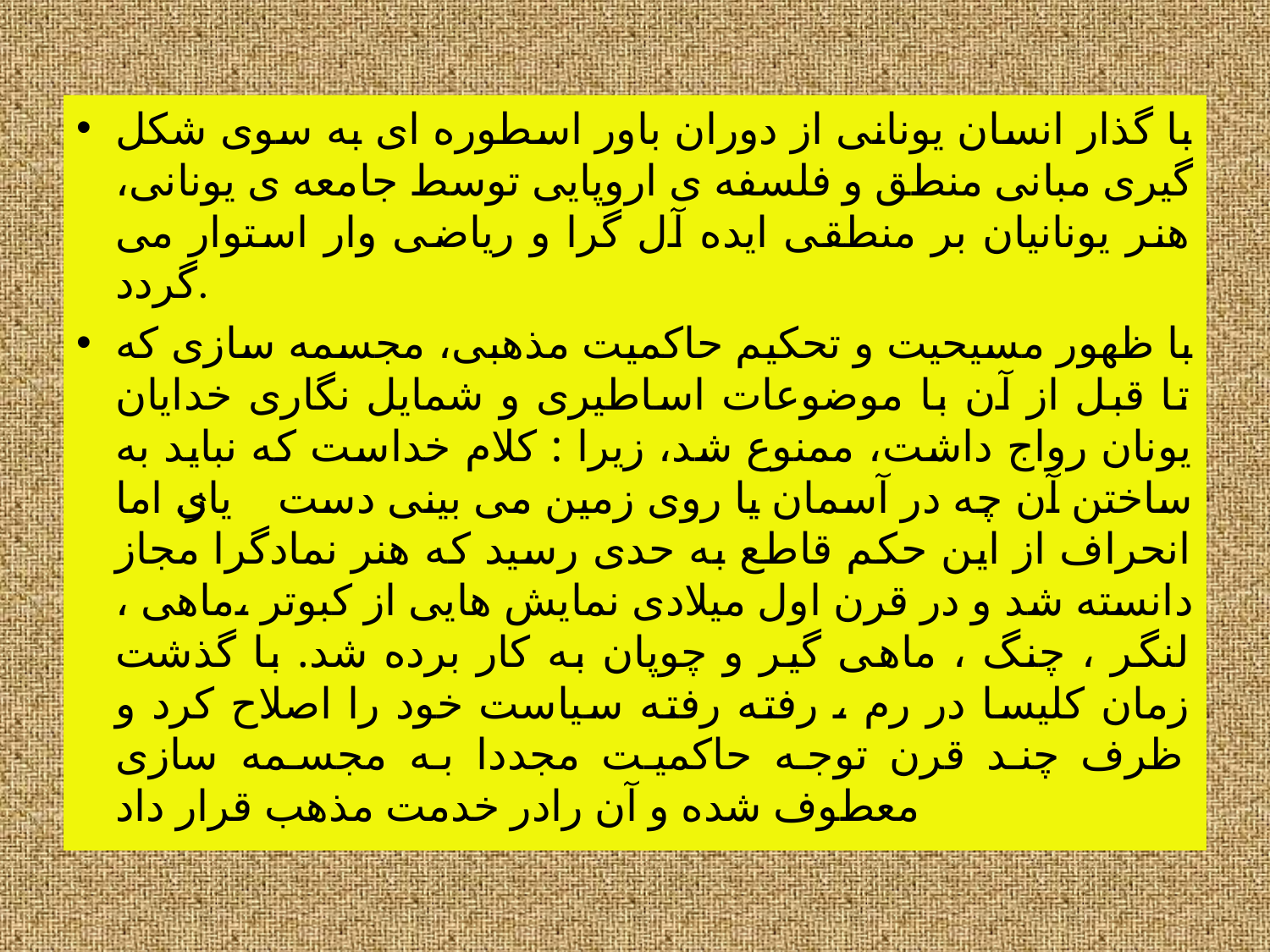

با گذار انسان یونانی از دوران باور اسطوره ای به سوی شکل گیری مبانی منطق و فلسفه ی اروپایی توسط جامعه ی یونانی، هنر یونانیان بر منطقی ایده آل گرا و ریاضی وار استوار می گردد.
با ظهور مسیحیت و تحکیم حاکمیت مذهبی، مجسمه سازی که تا قبل از آن با موضوعات اساطیری و شمایل نگاری خدایان یونان رواج داشت، ممنوع شد، زیرا : کلام خداست که نباید به ساختن آن چه در آسمان یا روی زمین می بینی دست یازی. اما انحراف از این حکم قاطع به حدی رسید که هنر نمادگرا مجاز دانسته شد و در قرن اول میلادی نمایش هایی از کبوتر ،ماهی ، لنگر ، چنگ ، ماهی گیر و چوپان به کار برده شد. با گذشت زمان کلیسا در رم ، رفته رفته سیاست خود را اصلاح کرد و ظرف چند قرن توجه حاکمیت مجددا به مجسمه سازی معطوف شده و آن رادر خدمت مذهب قرار داد